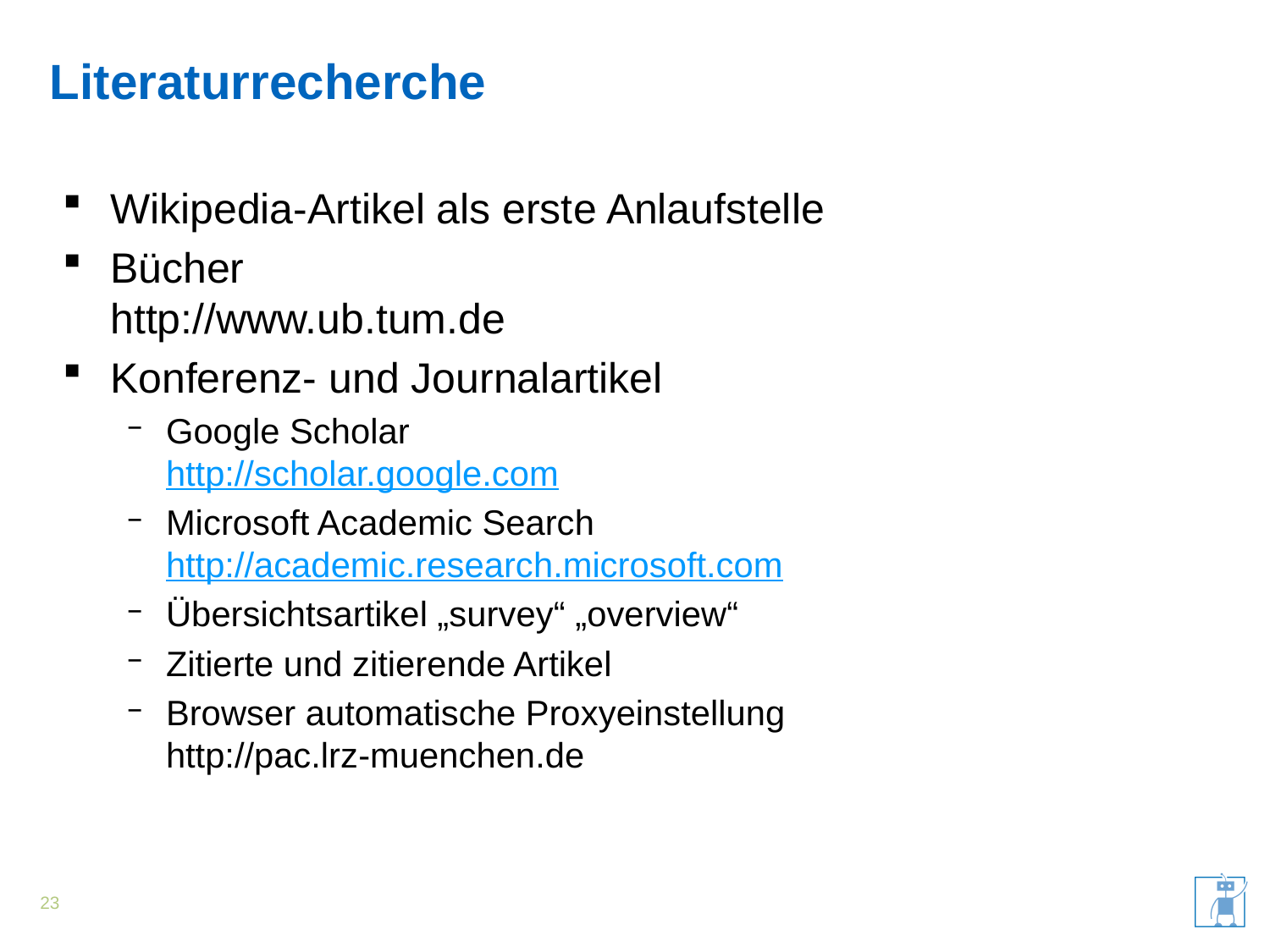

# Literaturrecherche
Wikipedia-Artikel als erste Anlaufstelle
Bücher
http://www.ub.tum.de
Konferenz- und Journalartikel
Google Scholar
http://scholar.google.com
Microsoft Academic Search http://academic.research.microsoft.com
Übersichtsartikel „survey“ „overview“
Zitierte und zitierende Artikel
Browser automatische Proxyeinstellung
http://pac.lrz-muenchen.de

23